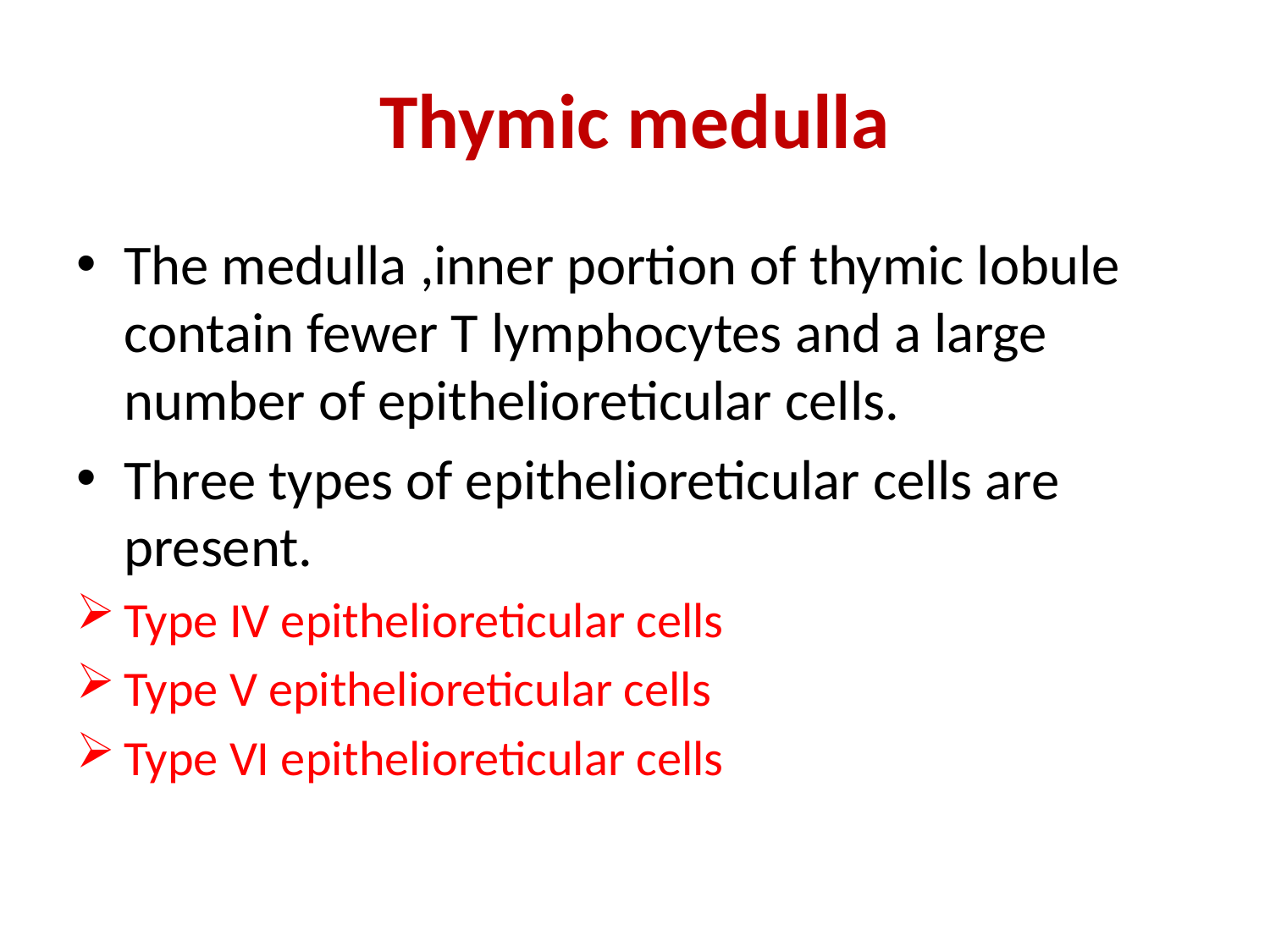

# Thymic medulla
The medulla ,inner portion of thymic lobule contain fewer T lymphocytes and a large number of epithelioreticular cells.
Three types of epithelioreticular cells are present.
Type IV epithelioreticular cells
Type V epithelioreticular cells
Type VI epithelioreticular cells